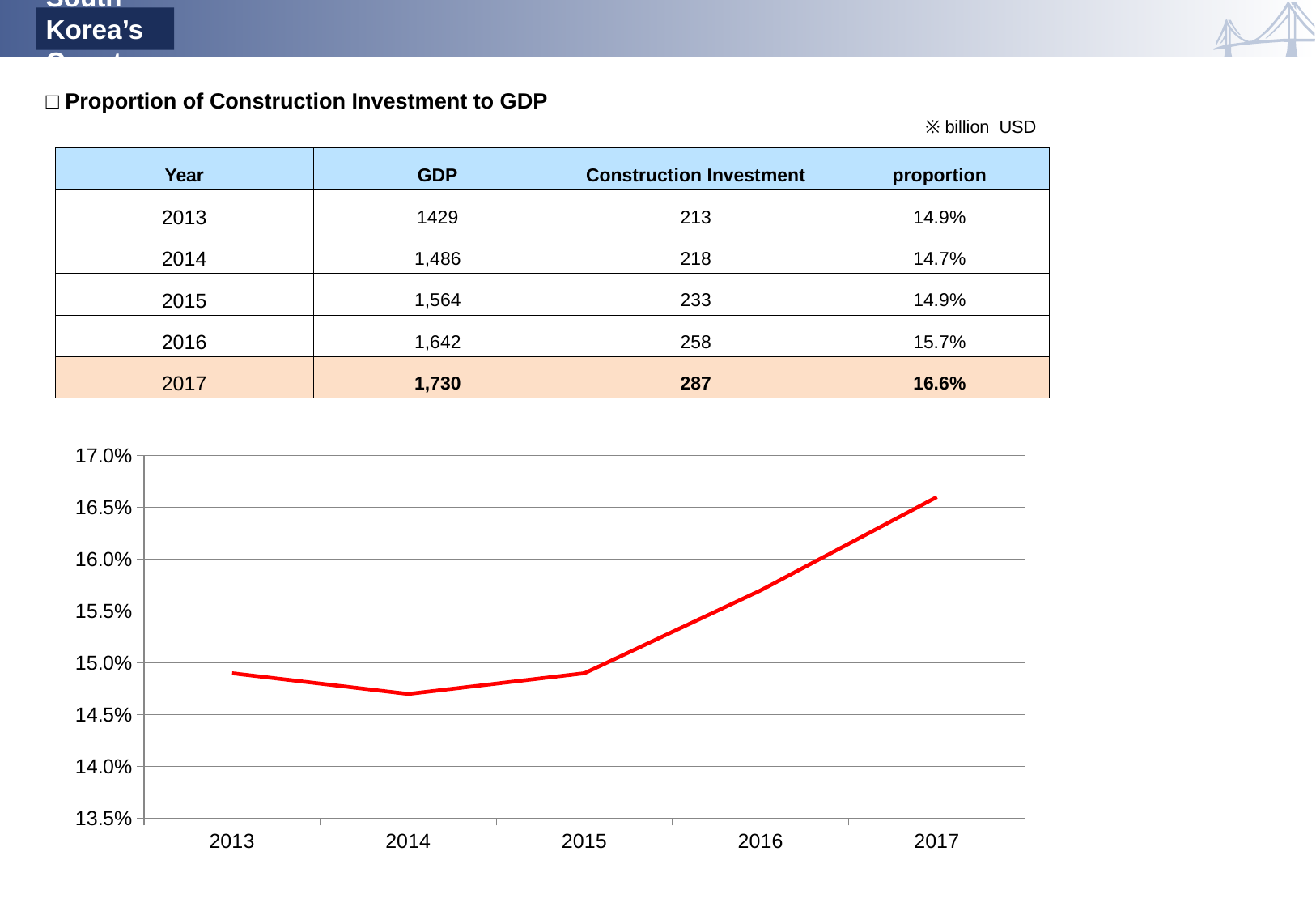

# Current State of South Korea’s Construction Industry
□ Proportion of Construction Investment to GDP
※ billion  USD
| Year | GDP | Construction Investment | proportion |
| --- | --- | --- | --- |
| 2013 | 1429 | 213 | 14.9% |
| 2014 | 1,486 | 218 | 14.7% |
| 2015 | 1,564 | 233 | 14.9% |
| 2016 | 1,642 | 258 | 15.7% |
| 2017 | 1,730 | 287 | 16.6% |

### Chart

| Category | Proportion |
|---|---|
| 2013 | 0.149 |
| 2014 | 0.147 |
| 2015 | 0.149 |
| 2016 | 0.157 |
| 2017 | 0.166 |